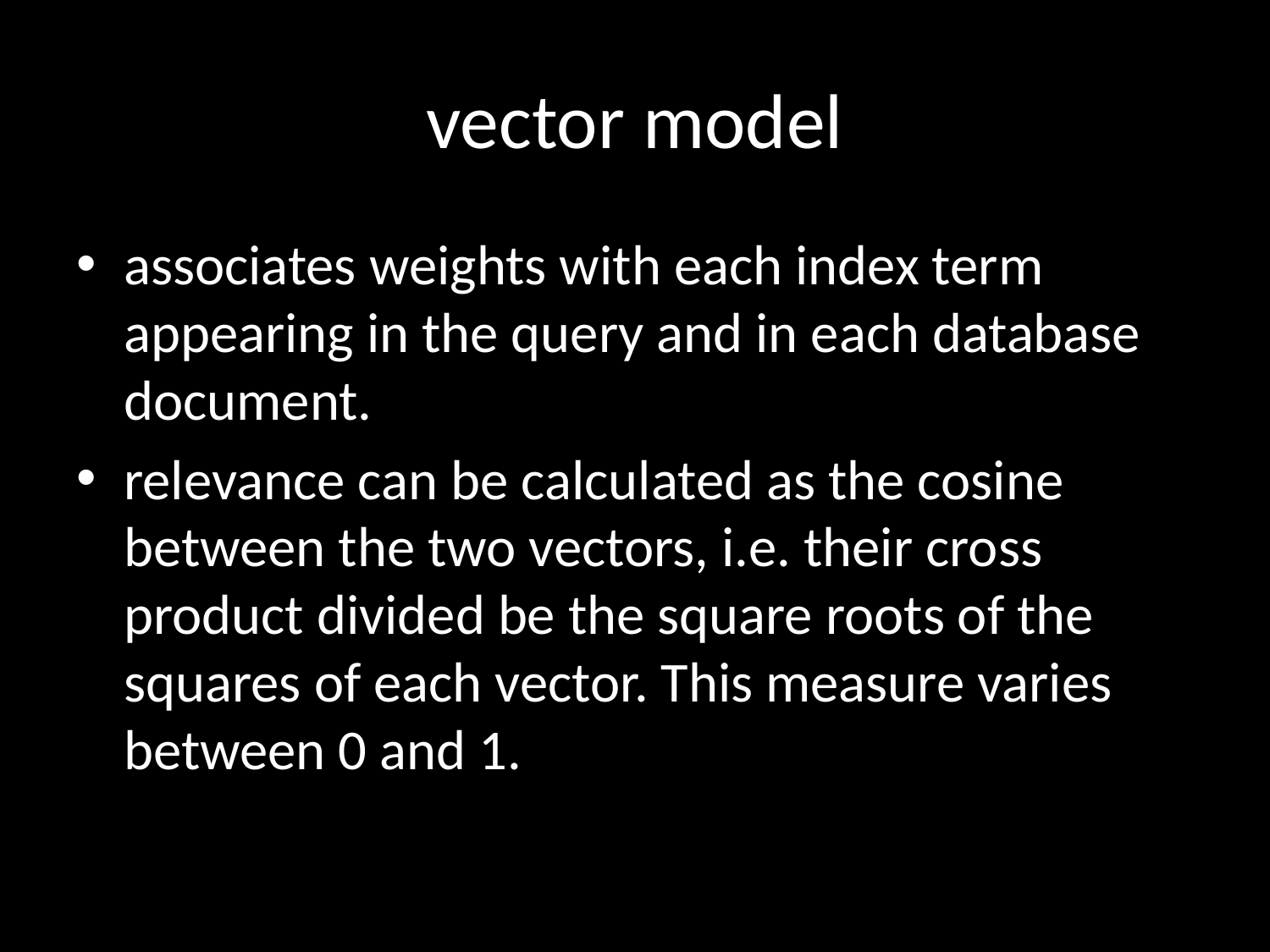

# vector model
associates weights with each index term appearing in the query and in each database document.
relevance can be calculated as the cosine between the two vectors, i.e. their cross product divided be the square roots of the squares of each vector. This measure varies between 0 and 1.